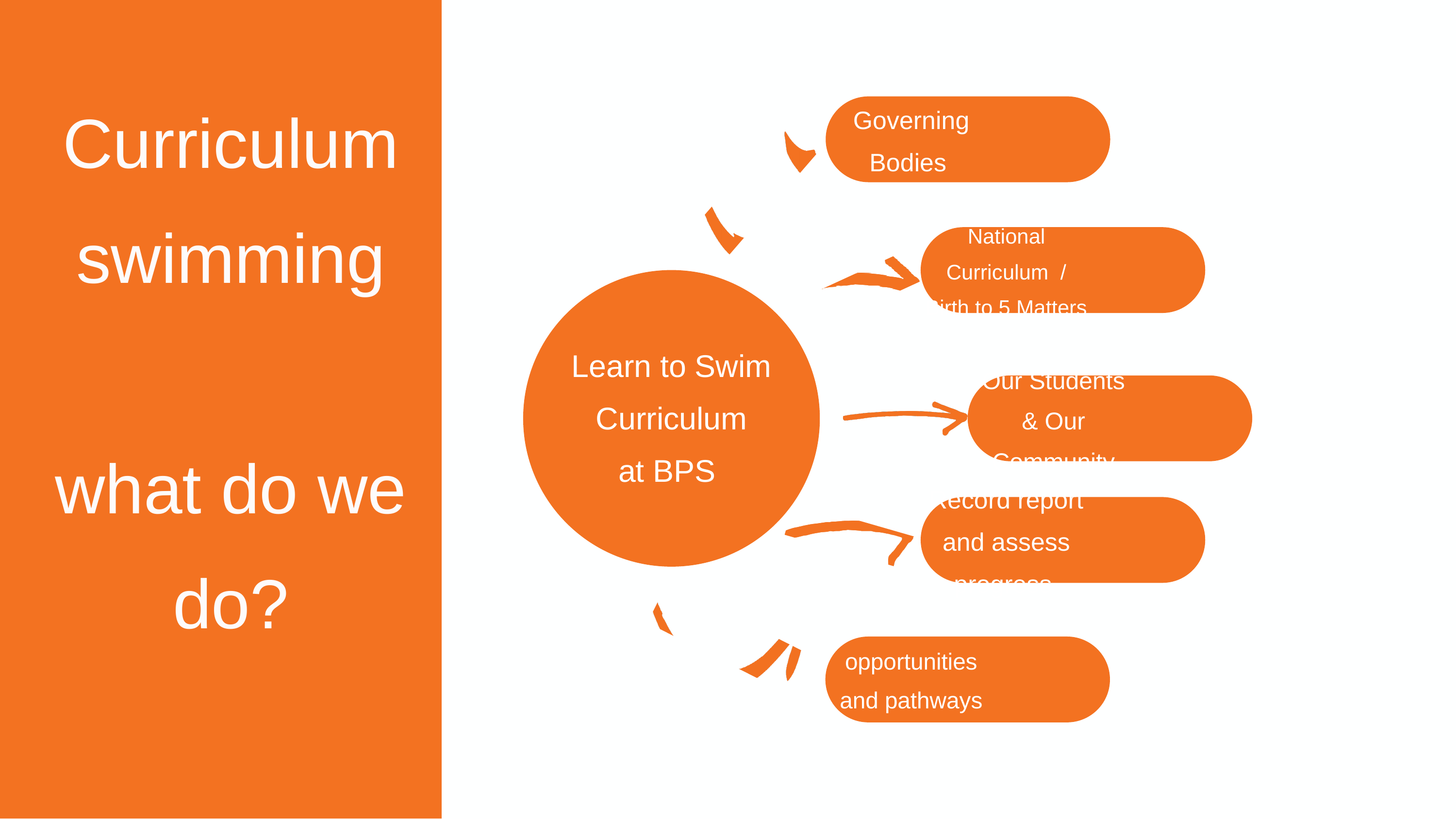

Curriculum swimming

what do we do?

Governing Bodies

National Curriculum  / Birth to 5 Matters

Learn to Swim
Curriculum
at BPS

Our Students & Our Community

Record report and assess progress

opportunities and pathways